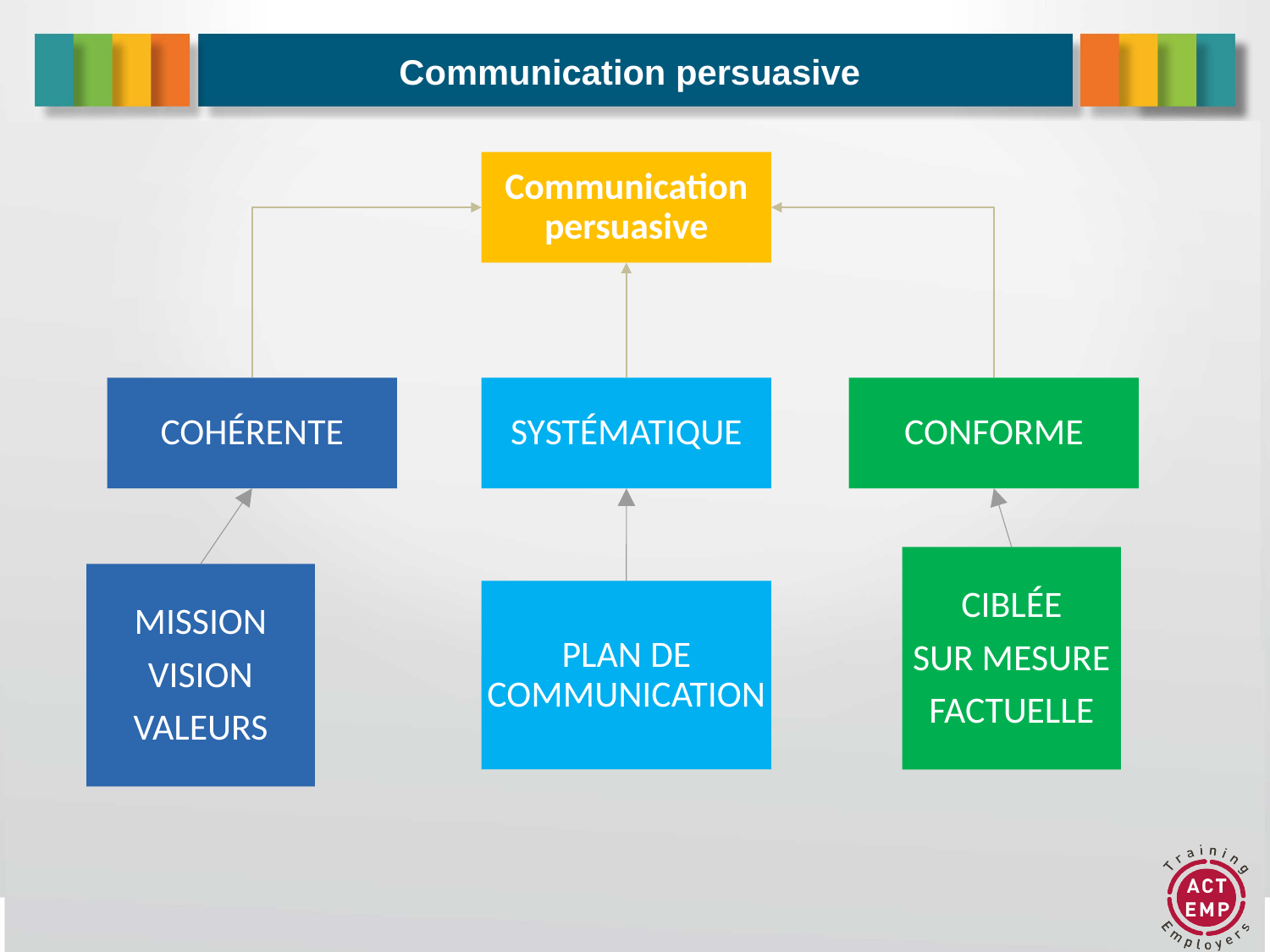

# Communication persuasive
Communication persuasive
COHÉRENTE
SYSTÉMATIQUE
CONFORME
CIBLÉE
SUR MESURE
FACTUELLE
MISSION
VISION
VALEURS
PLAN DE COMMUNICATION